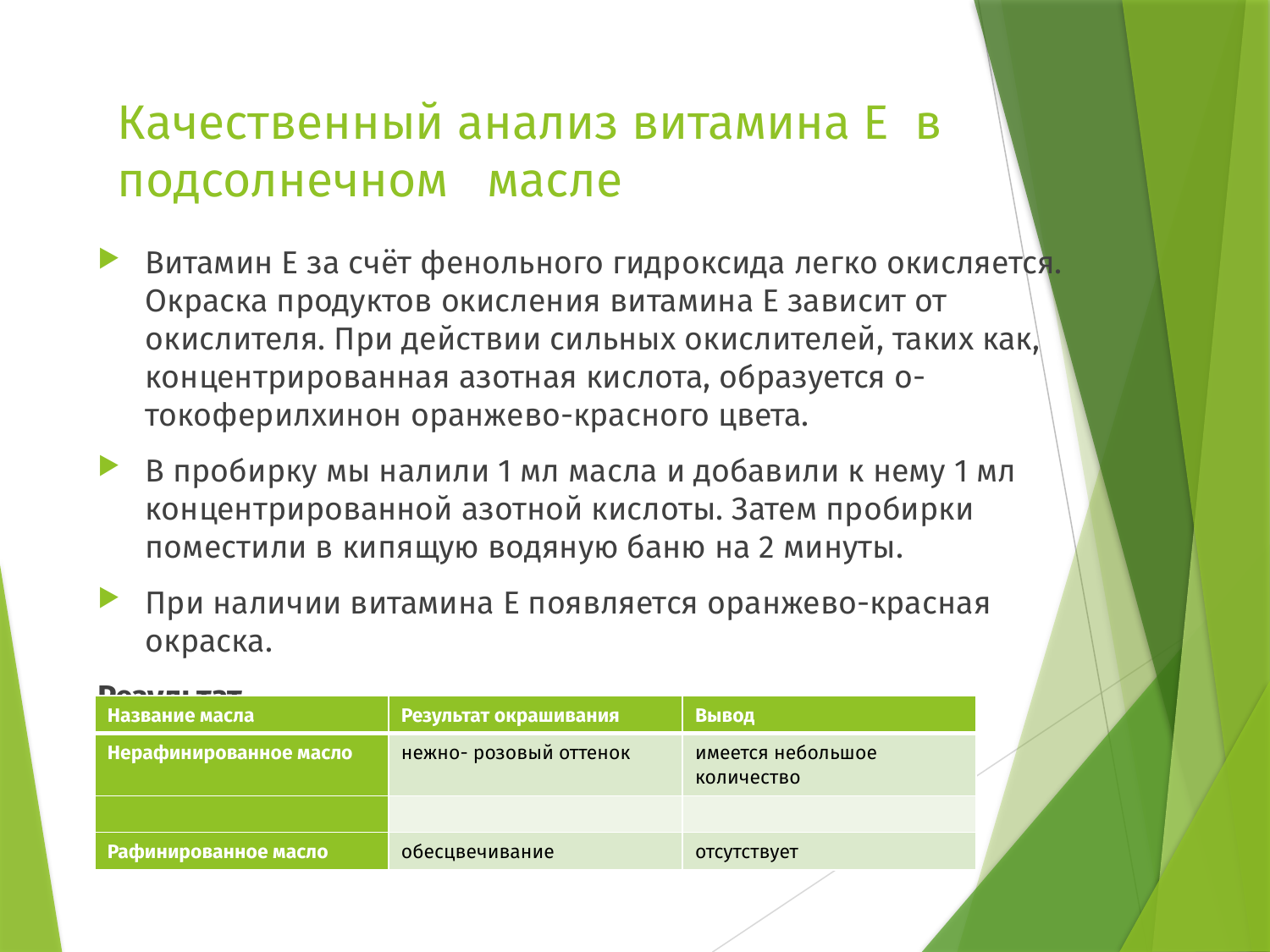

# Качественный анализ витамина E  в подсолнечном   масле
Витамин Е за счёт фенольного гидроксида легко окисляется. Окраска продуктов окисления витамина Е зависит от окислителя. При действии сильных окислителей, таких как, концентрированная азотная кислота, образуется о-токоферилхинон оранжево-красного цвета.
В пробирку мы налили 1 мл масла и добавили к нему 1 мл концентрированной азотной кислоты. Затем пробирки поместили в кипящую водяную баню на 2 минуты.
При наличии витамина Е появляется оранжево-красная окраска.
Результат.

| Название масла | Результат окрашивания | Вывод |
| --- | --- | --- |
| Нерафинированное масло | нежно- розовый оттенок | имеется небольшое количество |
|  |  |  |
| Рафинированное масло | обесцвечивание | отсутствует |